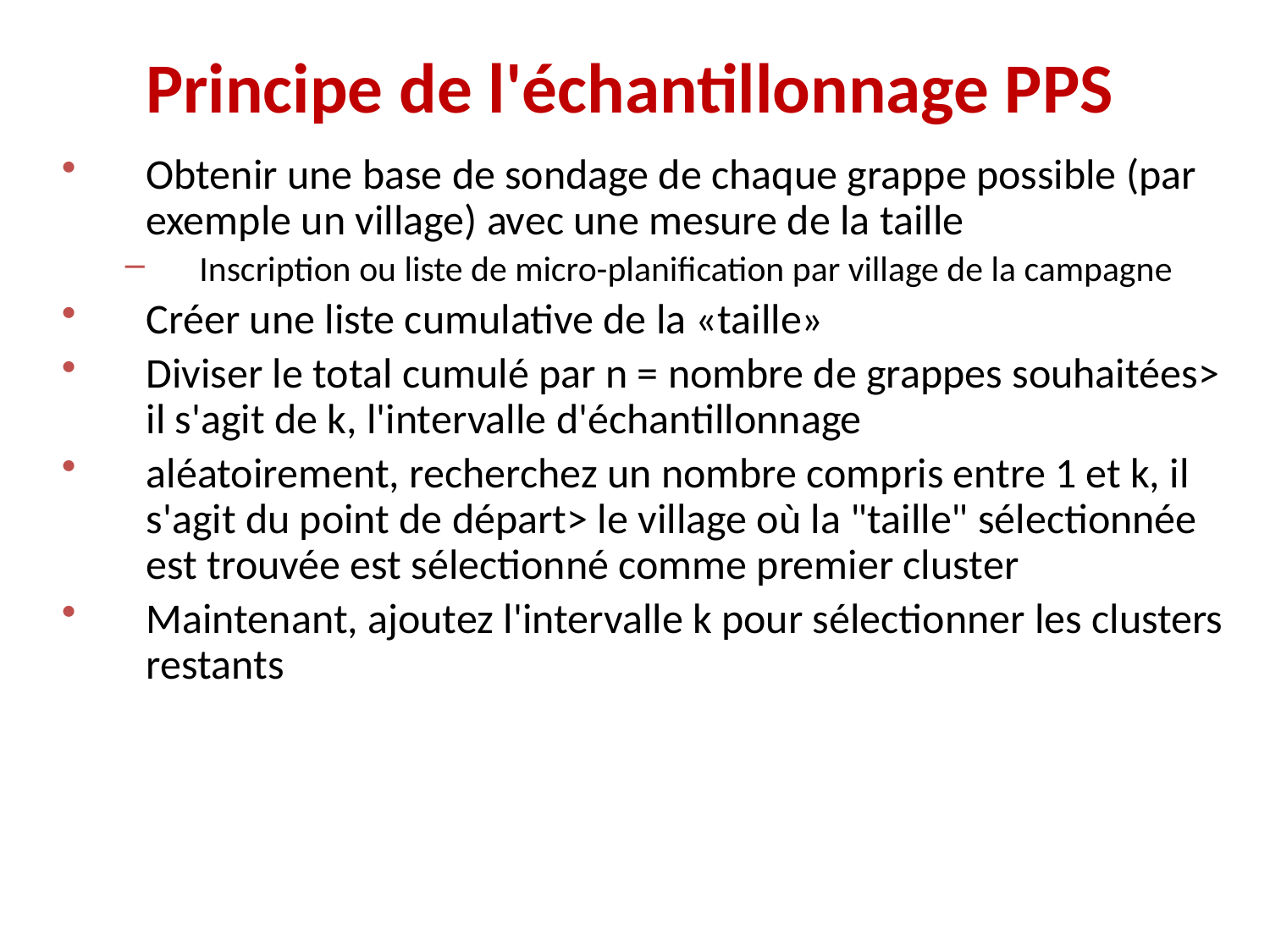

Principe de l'échantillonnage PPS
Obtenir une base de sondage de chaque grappe possible (par exemple un village) avec une mesure de la taille
Inscription ou liste de micro-planification par village de la campagne
Créer une liste cumulative de la «taille»
Diviser le total cumulé par n = nombre de grappes souhaitées> il s'agit de k, l'intervalle d'échantillonnage
aléatoirement, recherchez un nombre compris entre 1 et k, il s'agit du point de départ> le village où la "taille" sélectionnée est trouvée est sélectionné comme premier cluster
Maintenant, ajoutez l'intervalle k pour sélectionner les clusters restants